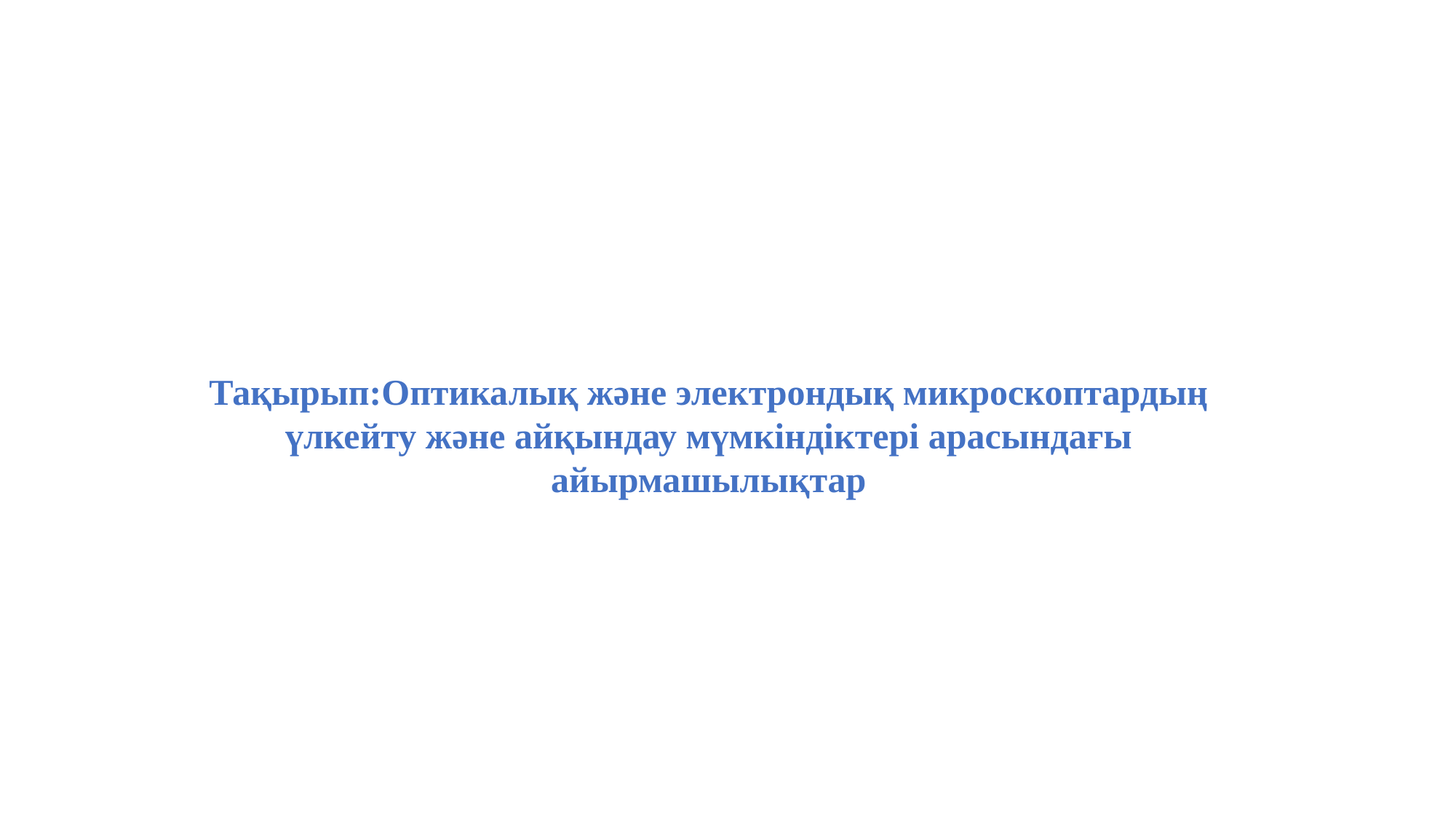

Тақырып:Оптикалық және электрондық микроскоптардың үлкейту және айқындау мүмкіндіктері арасындағы айырмашылықтар